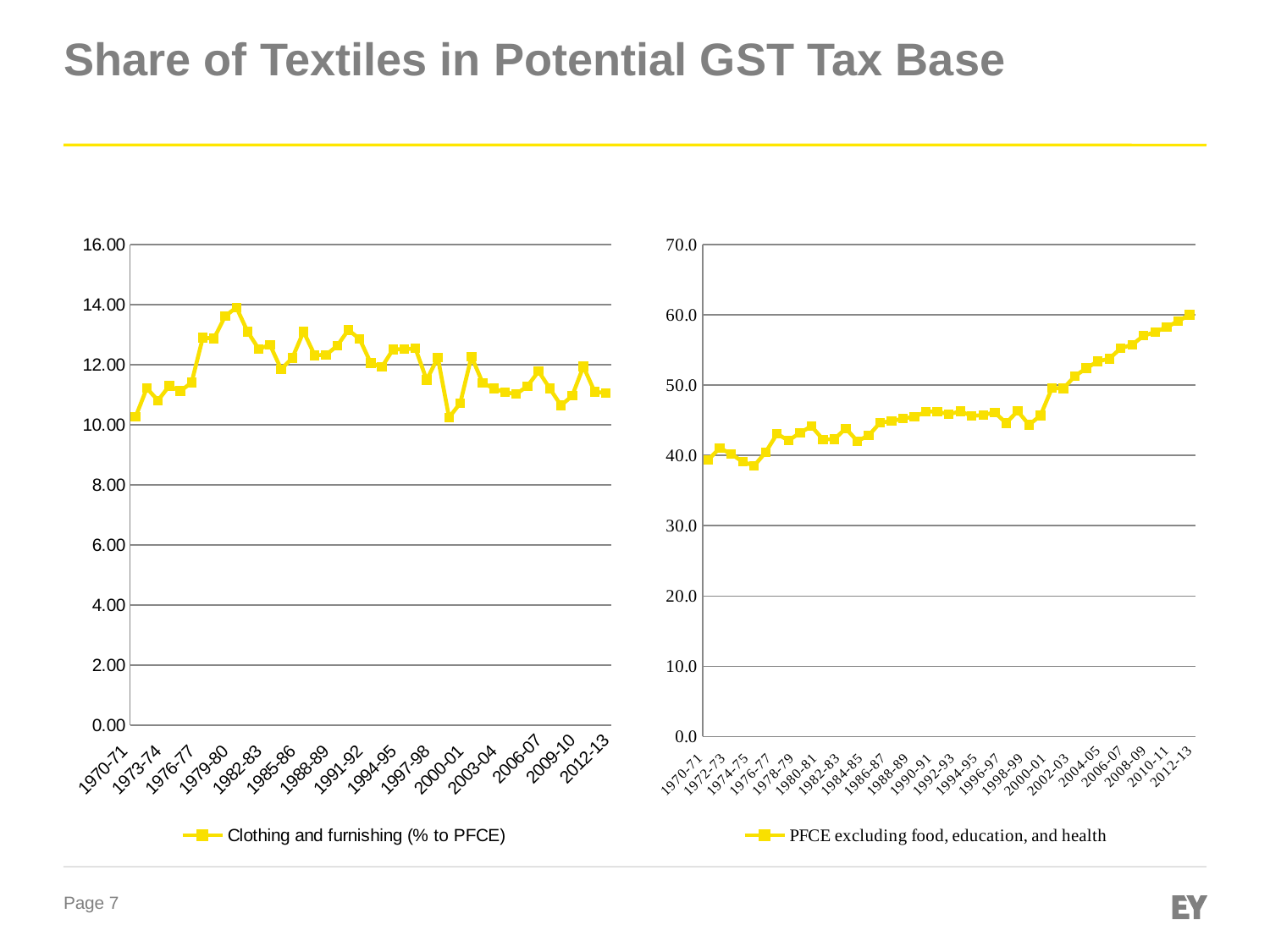

# Share of Textiles in Potential GST Tax Base

### Chart

| Category | Clothing and furnishing (% to PFCE) |
|---|---|
| 1970-71    | 10.265134025128198 |
| 1971-72    | 11.221018003199562 |
| 1972-73    | 10.81058979863028 |
| 1973-74    | 11.294261294261295 |
| 1974-75    | 11.123553042285458 |
| 1975-76    | 11.407962990843519 |
| 1976-77    | 12.901187435823175 |
| 1977-78    | 12.877116367336209 |
| 1978-79    | 13.617777217159135 |
| 1979-80    | 13.90749632153644 |
| 1980-81    | 13.100879891951502 |
| 1981-82    | 12.522626866499754 |
| 1982-83    | 12.664391060732912 |
| 1983-84    | 11.851209657631722 |
| 1984-85    | 12.22635520507861 |
| 1985-86    | 13.10044062817761 |
| 1986-87    | 12.316178718928244 |
| 1987-88    | 12.329601844824566 |
| 1988-89    | 12.626256221665667 |
| 1989-90    | 13.157541299189692 |
| 1990-91    | 12.865195076642943 |
| 1991-92    | 12.062061743107378 |
| 1992-93    | 11.92425880450691 |
| 1993-94    | 12.512214768645682 |
| 1994-95    | 12.518772133905737 |
| 1995-96    | 12.542575813321196 |
| 1996-97    | 11.495355230055466 |
| 1997-98    | 12.236490379019582 |
| 1998-99    | 10.246433423913043 |
| 1999-00    | 10.724950339363508 |
| 2000-01    | 12.274570585362747 |
| 2001-02    | 11.399173040009696 |
| 2002-03    | 11.208007666757519 |
| 2003-04    | 11.082728857035676 |
| 2004-05 | 11.025907876642618 |
| 2005-06 | 11.28904019704224 |
| 2006-07 | 11.782433153533105 |
| 2007-08 | 11.209888878519957 |
| 2008-09 | 10.647079677526785 |
| 2009-10 | 10.965848294779411 |
| 2010-11 | 11.939979874080716 |
| 2011-12 | 11.105060410887702 |
| 2012-13 | 11.056077116989199 |

### Chart

| Category | PFCE excluding food, education, and health |
|---|---|
| 1970-71    | 39.371552164086594 |
| 1971-72    | 41.073882967936726 |
| 1972-73    | 40.19012572830422 |
| 1973-74    | 39.11273911273913 |
| 1974-75    | 38.52861721932171 |
| 1975-76    | 40.441810492314836 |
| 1976-77    | 43.078118006371625 |
| 1977-78    | 42.11242326203515 |
| 1978-79    | 43.220543870160746 |
| 1979-80    | 44.15995508402386 |
| 1980-81    | 42.279567486354075 |
| 1981-82    | 42.31726854709508 |
| 1982-83    | 43.850067624138575 |
| 1983-84    | 42.046030785336875 |
| 1984-85    | 42.83241581113923 |
| 1985-86    | 44.68557225172298 |
| 1986-87    | 44.86686589557198 |
| 1987-88    | 45.25475801272695 |
| 1988-89    | 45.49281932599944 |
| 1989-90    | 46.23522630612888 |
| 1990-91    | 46.240543537053654 |
| 1991-92    | 45.854867798035905 |
| 1992-93    | 46.279869813903545 |
| 1993-94    | 45.61506312064228 |
| 1994-95    | 45.7520830434739 |
| 1995-96    | 46.12006659973434 |
| 1996-97    | 44.60674705025844 |
| 1997-98    | 46.30971605074719 |
| 1998-99    | 44.355723505434774 |
| 1999-00    | 45.69606551026065 |
| 2000-01    | 49.58994175389425 |
| 2001-02    | 49.53745753457503 |
| 2002-03    | 51.28685834382743 |
| 2003-04    | 52.41122112285579 |
| 2004-05 | 53.384984981242084 |
| 2005-06 | 53.760366226649516 |
| 2006-07 | 55.251240814437146 |
| 2007-08 | 55.754537793722534 |
| 2008-09 | 57.03328325063804 |
| 2009-10 | 57.547560711485346 |
| 2010-11 | 58.258537778065666 |
| 2011-12 | 59.08808722916504 |
| 2012-13 | 60.00528858875076 |